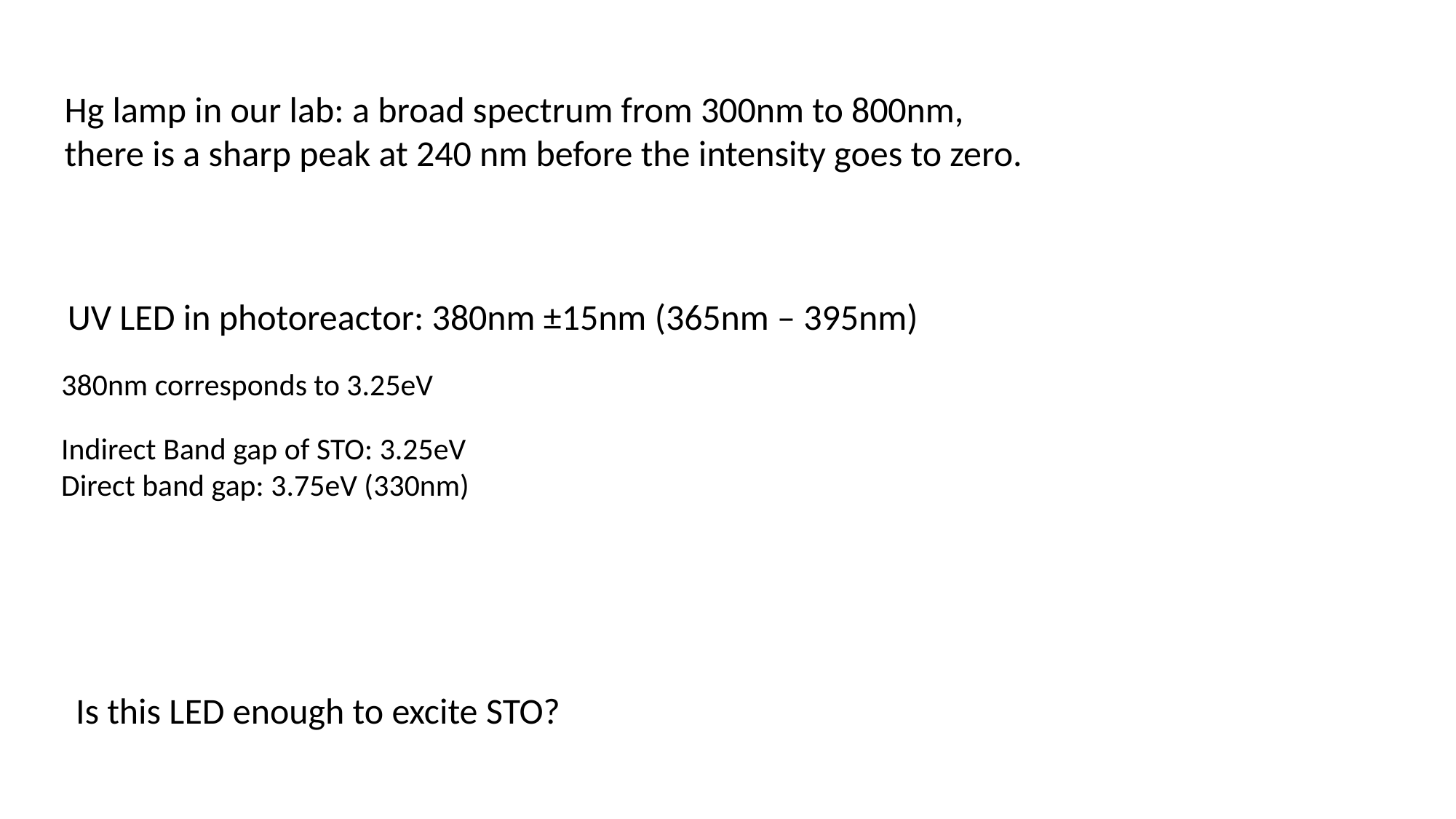

Hg lamp in our lab: a broad spectrum from 300nm to 800nm,
there is a sharp peak at 240 nm before the intensity goes to zero.
UV LED in photoreactor: 380nm ±15nm (365nm – 395nm)
380nm corresponds to 3.25eV
Indirect Band gap of STO: 3.25eV
Direct band gap: 3.75eV (330nm)
Is this LED enough to excite STO?